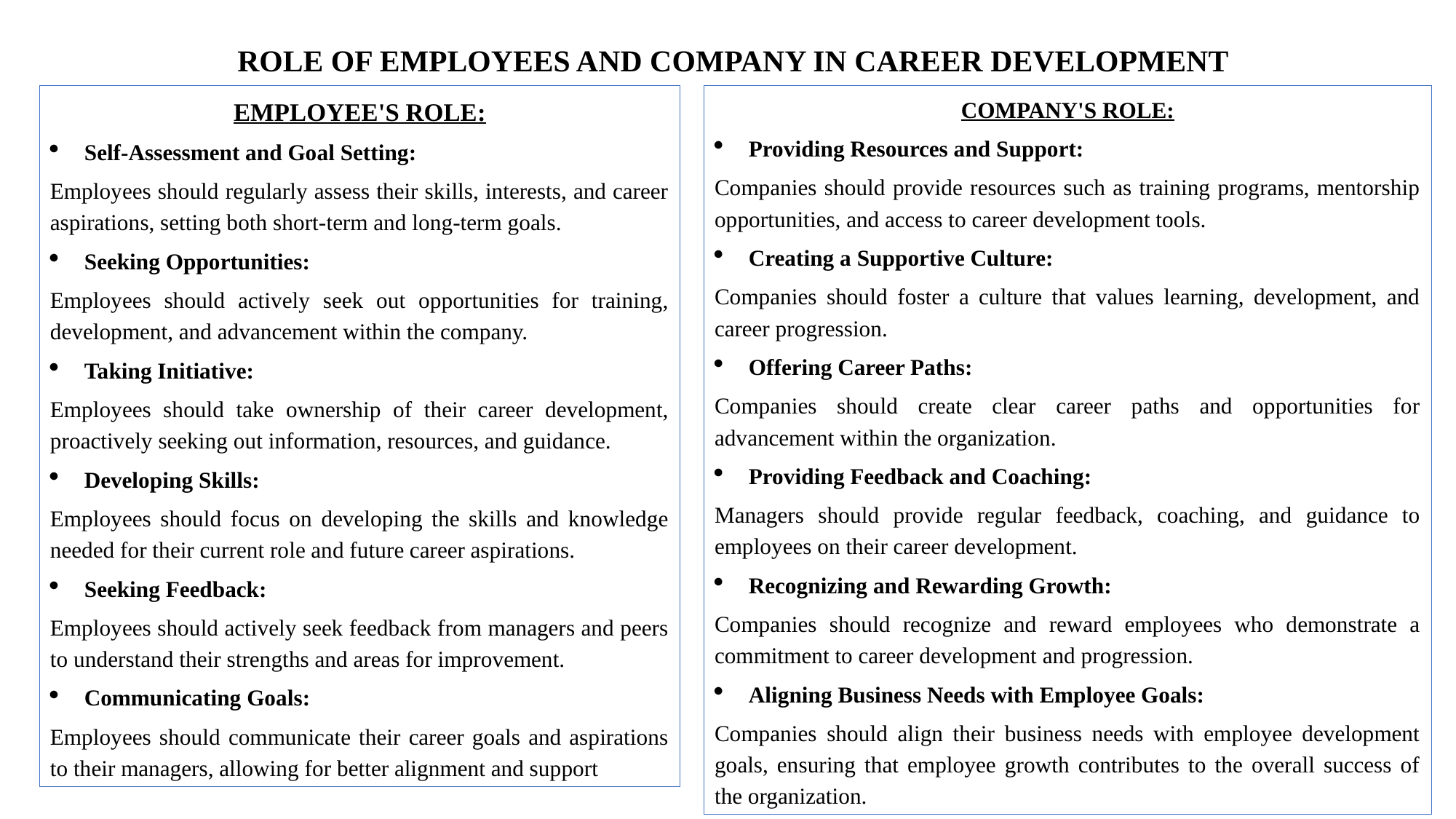

ROLE OF EMPLOYEES AND COMPANY IN CAREER DEVELOPMENT
EMPLOYEE'S ROLE:
Self-Assessment and Goal Setting:
Employees should regularly assess their skills, interests, and career aspirations, setting both short-term and long-term goals.
Seeking Opportunities:
Employees should actively seek out opportunities for training, development, and advancement within the company.
Taking Initiative:
Employees should take ownership of their career development, proactively seeking out information, resources, and guidance.
Developing Skills:
Employees should focus on developing the skills and knowledge needed for their current role and future career aspirations.
Seeking Feedback:
Employees should actively seek feedback from managers and peers to understand their strengths and areas for improvement.
Communicating Goals:
Employees should communicate their career goals and aspirations to their managers, allowing for better alignment and support
COMPANY'S ROLE:
Providing Resources and Support:
Companies should provide resources such as training programs, mentorship opportunities, and access to career development tools.
Creating a Supportive Culture:
Companies should foster a culture that values learning, development, and career progression.
Offering Career Paths:
Companies should create clear career paths and opportunities for advancement within the organization.
Providing Feedback and Coaching:
Managers should provide regular feedback, coaching, and guidance to employees on their career development.
Recognizing and Rewarding Growth:
Companies should recognize and reward employees who demonstrate a commitment to career development and progression.
Aligning Business Needs with Employee Goals:
Companies should align their business needs with employee development goals, ensuring that employee growth contributes to the overall success of the organization.